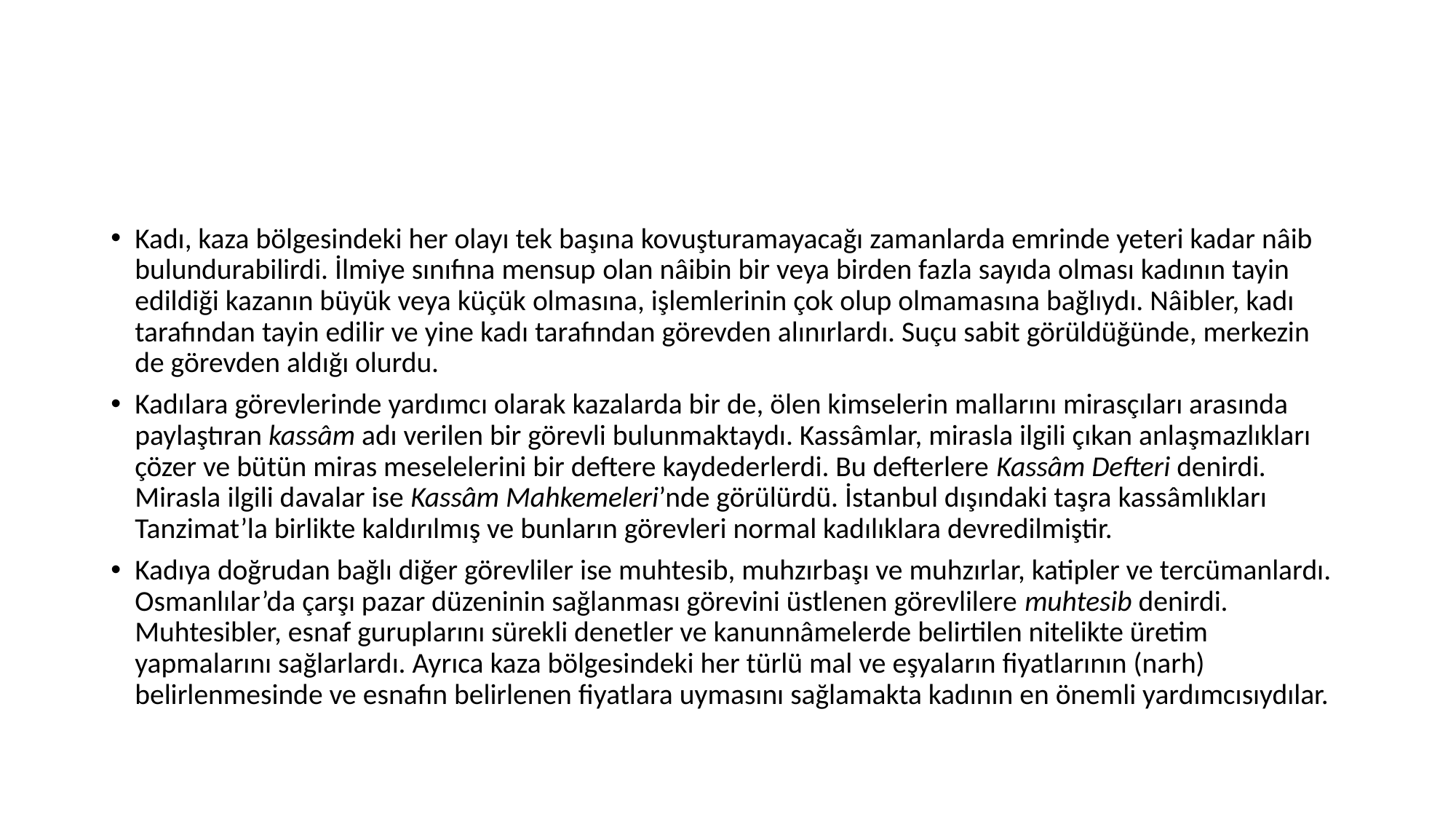

#
Kadı, kaza bölgesindeki her olayı tek başına kovuşturamayacağı zamanlarda emrinde yeteri kadar nâib bulundurabilirdi. İlmiye sınıfına mensup olan nâibin bir veya birden fazla sayıda olması kadının tayin edildiği kazanın büyük veya küçük olmasına, işlemlerinin çok olup olmamasına bağlıydı. Nâibler, kadı tarafından tayin edilir ve yine kadı tarafından görevden alınırlardı. Suçu sabit görüldüğünde, merkezin de görevden aldığı olurdu.
Kadılara görevlerinde yardımcı olarak kazalarda bir de, ölen kimselerin mallarını mirasçıları arasında paylaştıran kassâm adı verilen bir görevli bulunmaktaydı. Kassâmlar, mirasla ilgili çıkan anlaşmazlıkları çözer ve bütün miras meselelerini bir deftere kaydederlerdi. Bu defterlere Kassâm Defteri denirdi. Mirasla ilgili davalar ise Kassâm Mahkemeleri’nde görülürdü. İstanbul dışındaki taşra kassâmlıkları Tanzimat’la birlikte kaldırılmış ve bunların görevleri normal kadılıklara devredilmiştir.
Kadıya doğrudan bağlı diğer görevliler ise muhtesib, muhzırbaşı ve muhzırlar, katipler ve tercümanlardı. Osmanlılar’da çarşı pazar düzeninin sağlanması görevini üstlenen görevlilere muhtesib denirdi. Muhtesibler, esnaf guruplarını sürekli denetler ve kanunnâmelerde belirtilen nitelikte üretim yapmalarını sağlarlardı. Ayrıca kaza bölgesindeki her türlü mal ve eşyaların fiyatlarının (narh) belirlenmesinde ve esnafın belirlenen fiyatlara uymasını sağlamakta kadının en önemli yardımcısıydılar.